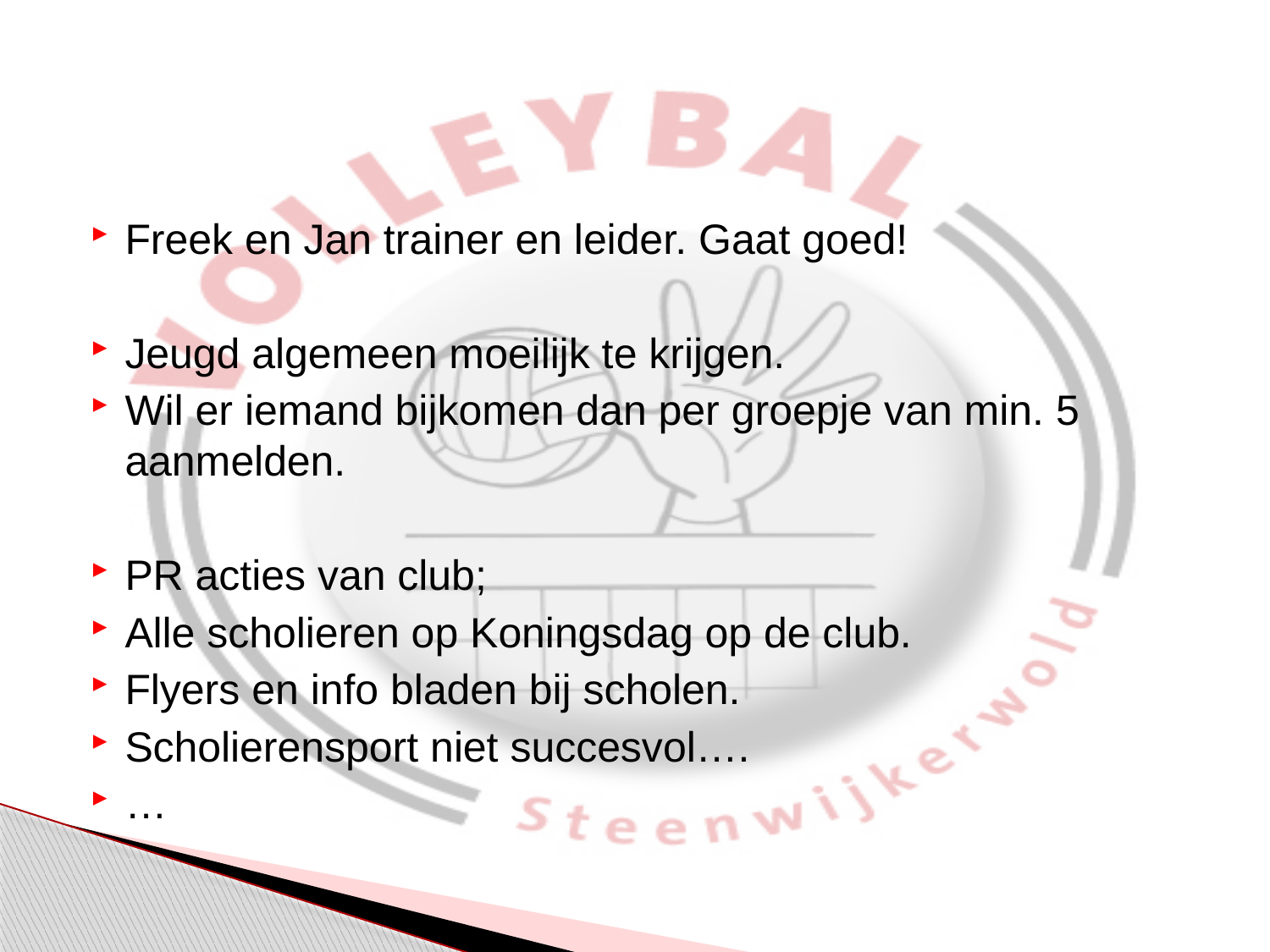

Freek en Jan trainer en leider. Gaat goed!

Jeugd algemeen moeilijk te krijgen.
Wil er iemand bijkomen dan per groepje van min. 5 aanmelden.

PR acties van club;
Alle scholieren op Koningsdag op de club.
Flyers en info bladen bij scholen.
Scholierensport niet succesvol….
…